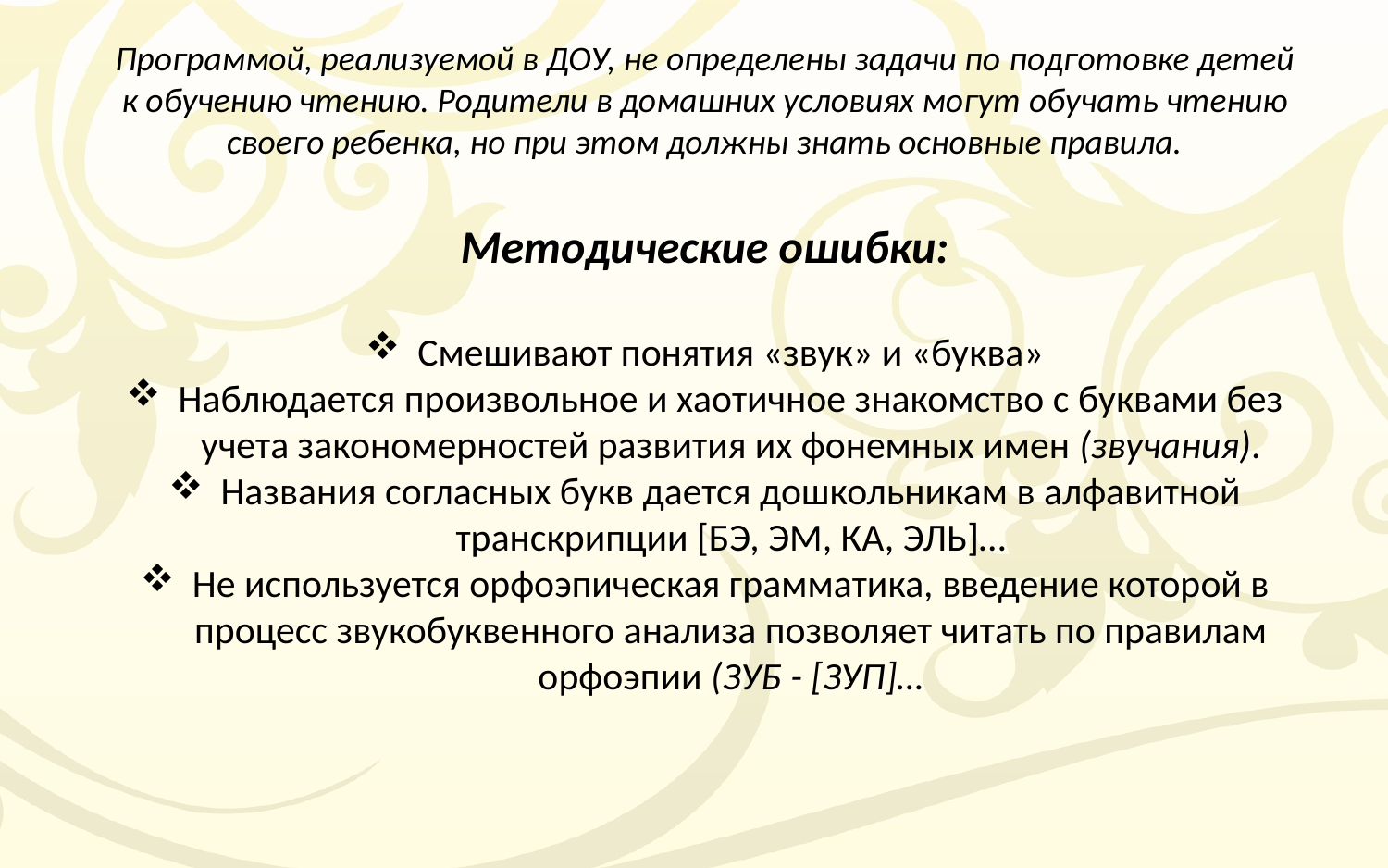

Программой, реализуемой в ДОУ, не определены задачи по подготовке детей к обучению чтению. Родители в домашних условиях могут обучать чтению своего ребенка, но при этом должны знать основные правила.

Методические ошибки:

Смешивают понятия «звук» и «буква»
Наблюдается произвольное и хаотичное знакомство с буквами без учета закономерностей развития их фонемных имен (звучания).
Названия согласных букв дается дошкольникам в алфавитной транскрипции [БЭ, ЭМ, КА, ЭЛЬ]…
Не используется орфоэпическая грамматика, введение которой в процесс звукобуквенного анализа позволяет читать по правилам орфоэпии (ЗУБ - [ЗУП]…